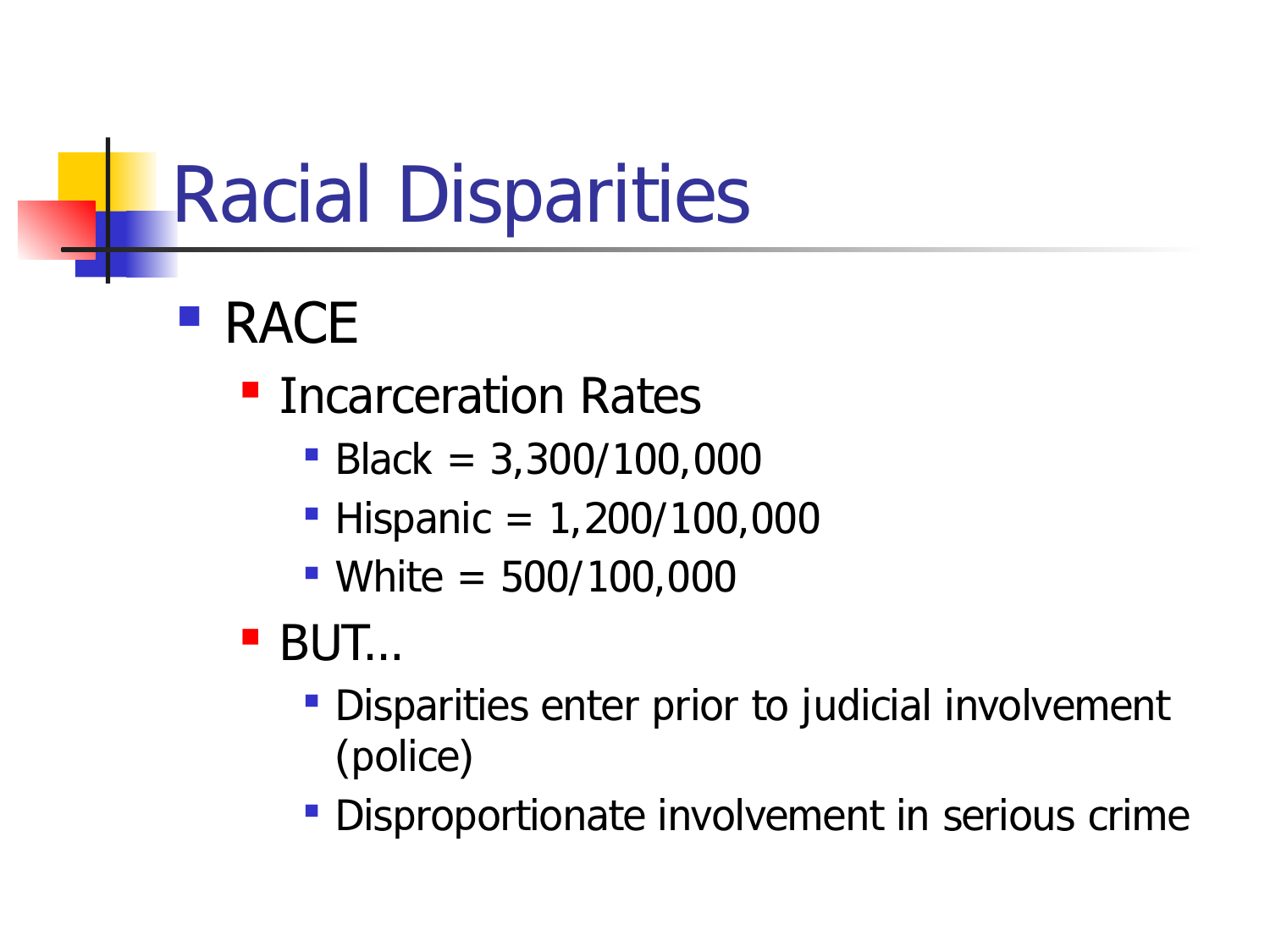

# Racial Disparities
RACE
Incarceration Rates
Black = 3,300/100,000
Hispanic = 1,200/100,000
White = 500/100,000
BUT…
Disparities enter prior to judicial involvement (police)
Disproportionate involvement in serious crime